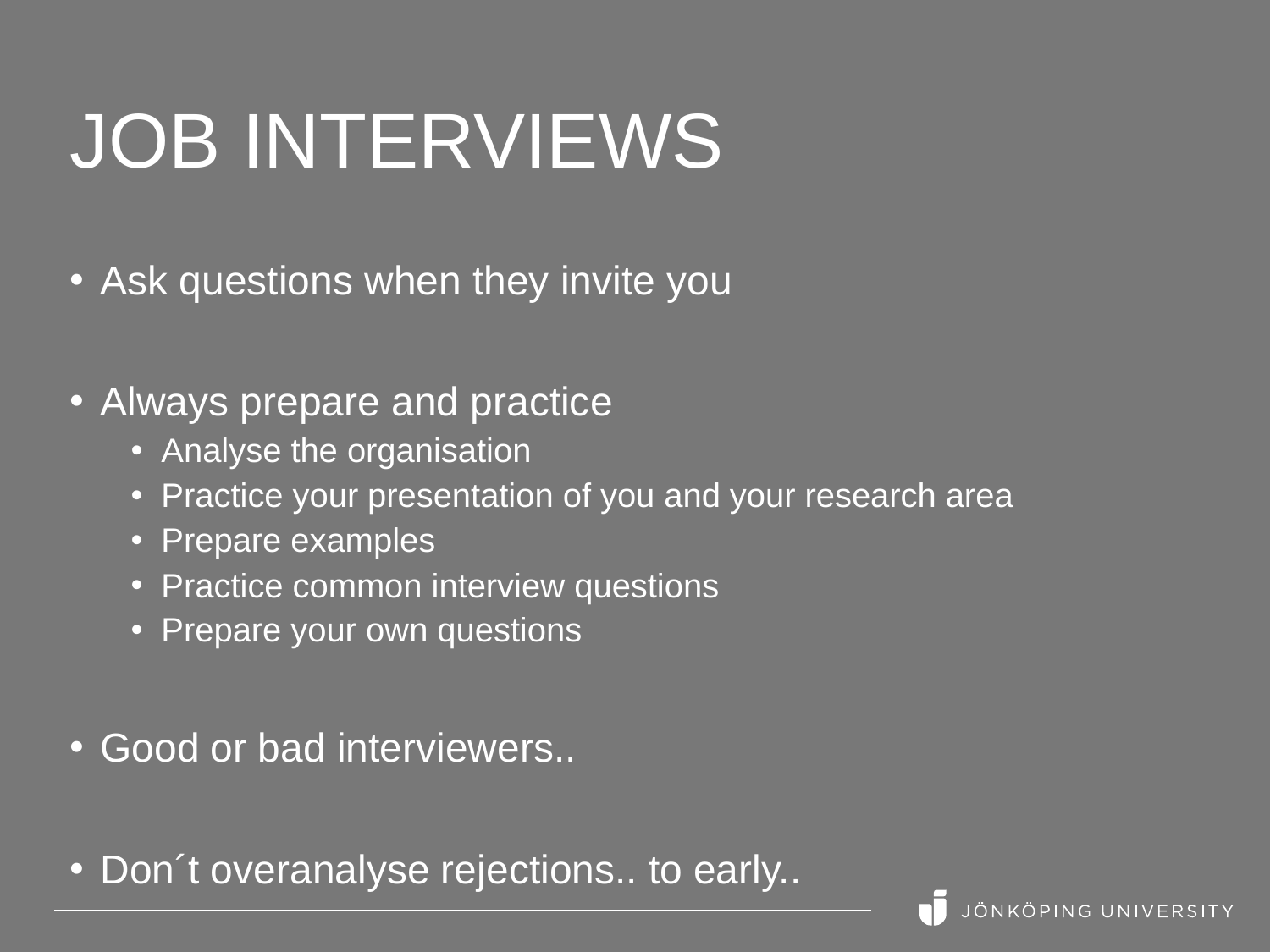

# Job interviews
Ask questions when they invite you

Always prepare and practice
Analyse the organisation
Practice your presentation of you and your research area
Prepare examples
Practice common interview questions
Prepare your own questions

Good or bad interviewers..

Don´t overanalyse rejections.. to early..